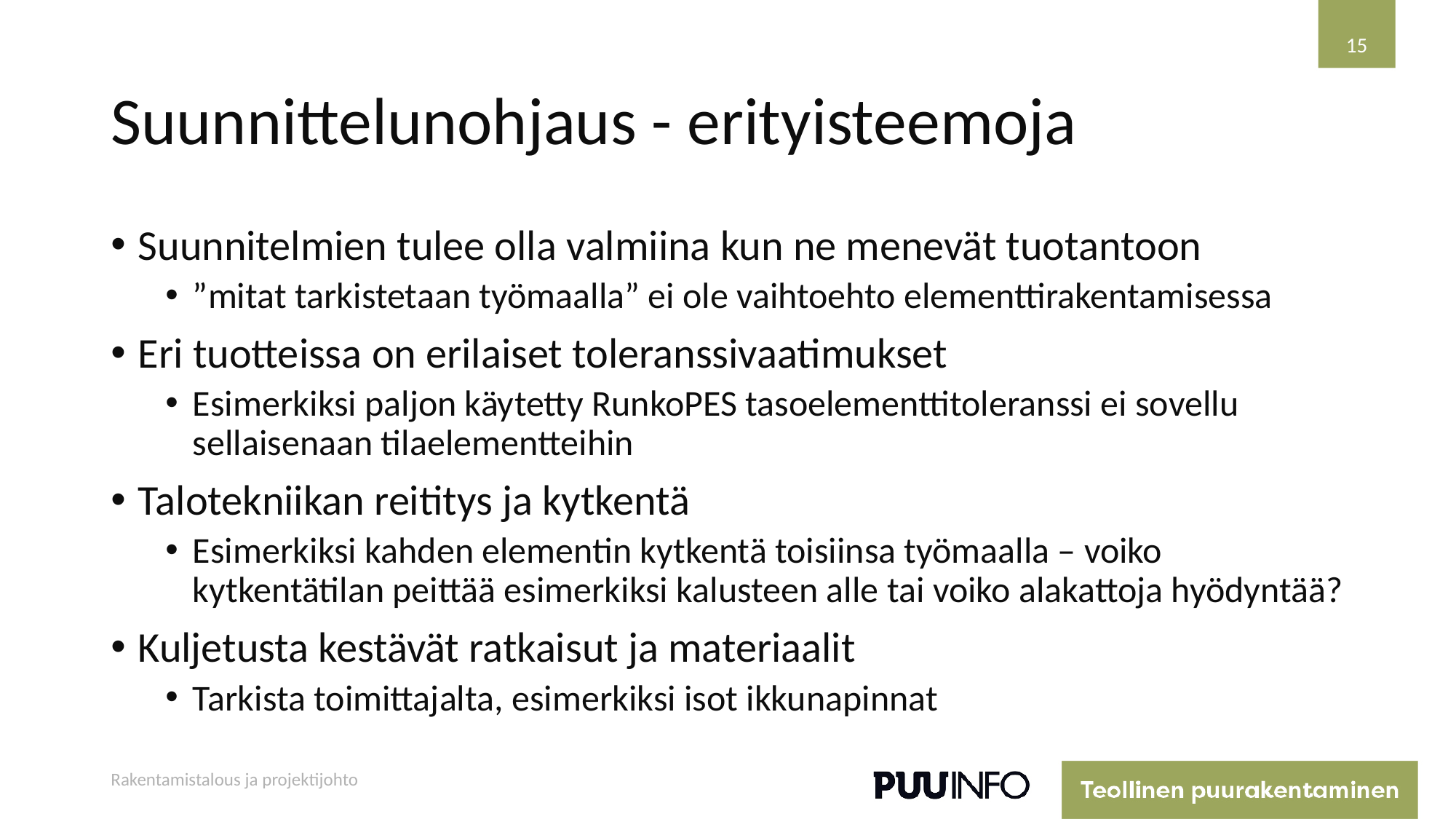

15
# Suunnittelunohjaus - erityisteemoja
Suunnitelmien tulee olla valmiina kun ne menevät tuotantoon
”mitat tarkistetaan työmaalla” ei ole vaihtoehto elementtirakentamisessa
Eri tuotteissa on erilaiset toleranssivaatimukset
Esimerkiksi paljon käytetty RunkoPES tasoelementtitoleranssi ei sovellu sellaisenaan tilaelementteihin
Talotekniikan reititys ja kytkentä
Esimerkiksi kahden elementin kytkentä toisiinsa työmaalla – voiko kytkentätilan peittää esimerkiksi kalusteen alle tai voiko alakattoja hyödyntää?
Kuljetusta kestävät ratkaisut ja materiaalit
Tarkista toimittajalta, esimerkiksi isot ikkunapinnat
Rakentamistalous ja projektijohto